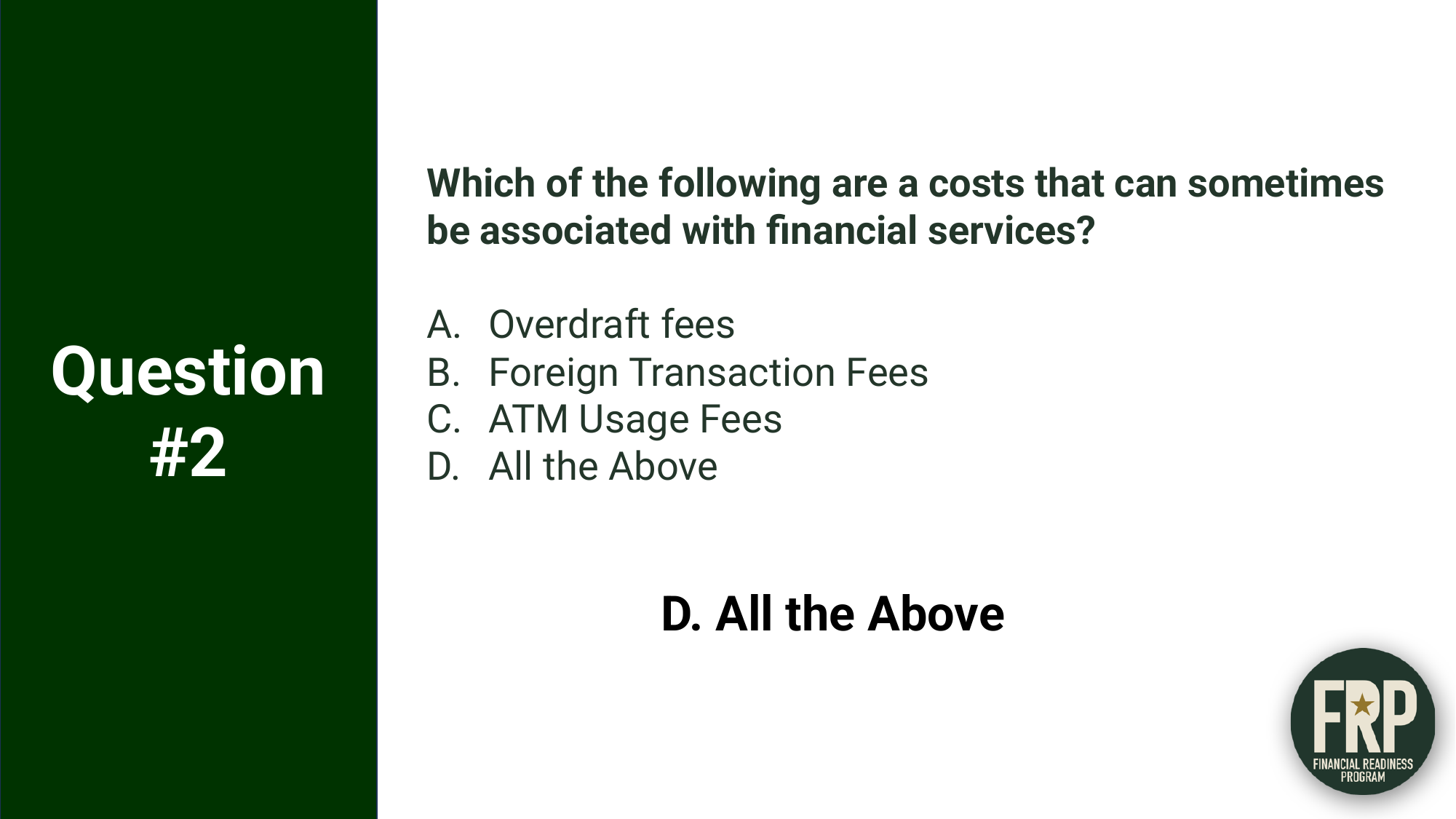

# Any Questions?
Which of the following are a costs that can sometimes be associated with financial services?

Overdraft fees
Foreign Transaction Fees
ATM Usage Fees
All the Above

Question
#2
D. All the Above